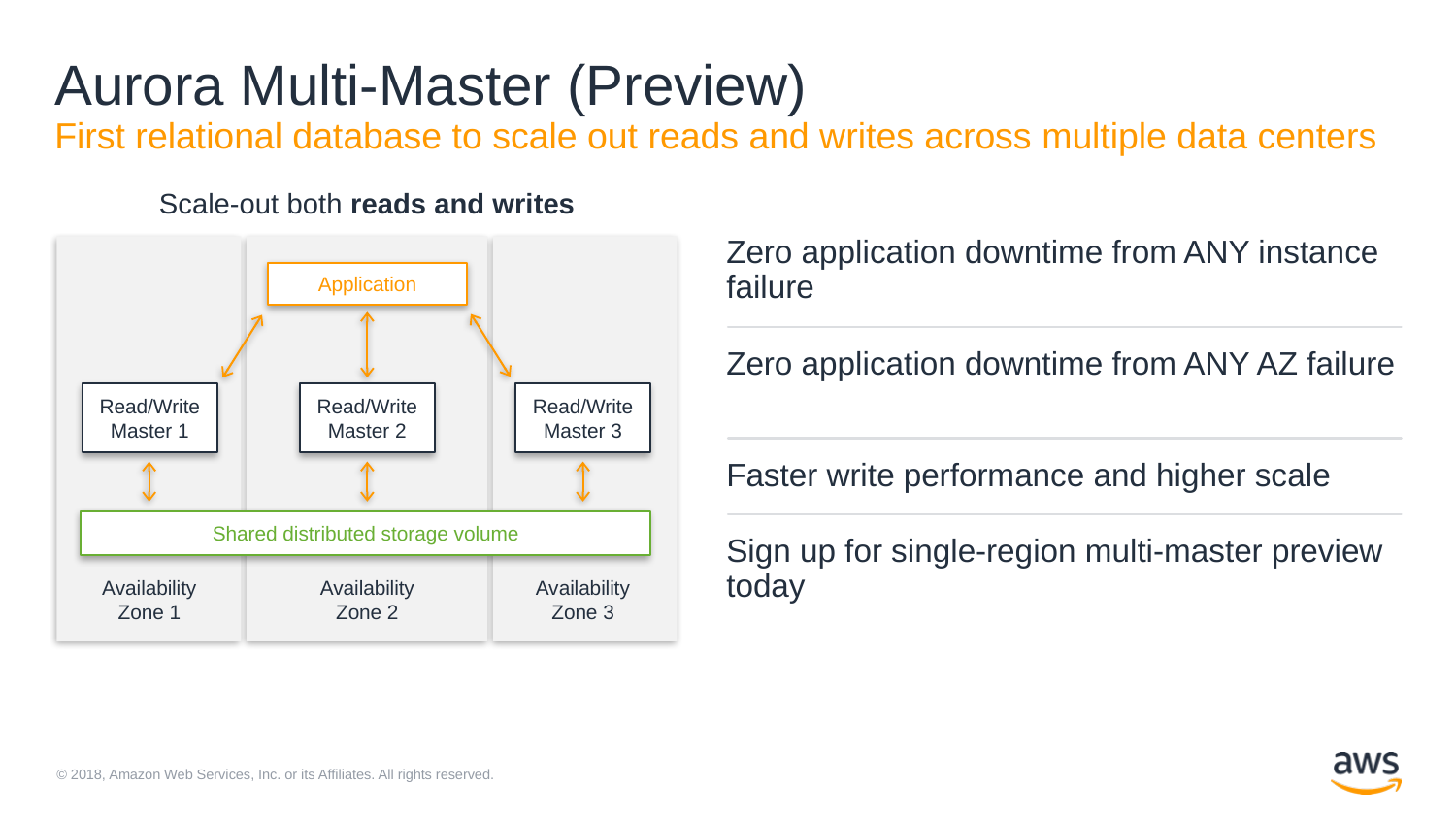

# Aurora Multi-Master (Preview) First relational database to scale out reads and writes across multiple data centers
Scale-out both reads and writes
Zero application downtime from ANY instance failure

Application

Zero application downtime from ANY AZ failure
Read/Write Master 1
Read/Write Master 2
Read/Write Master 3
Faster write performance and higher scale
Shared distributed storage volume
Sign up for single-region multi-master preview today
Availability Zone 1
Availability Zone 2
Availability Zone 3